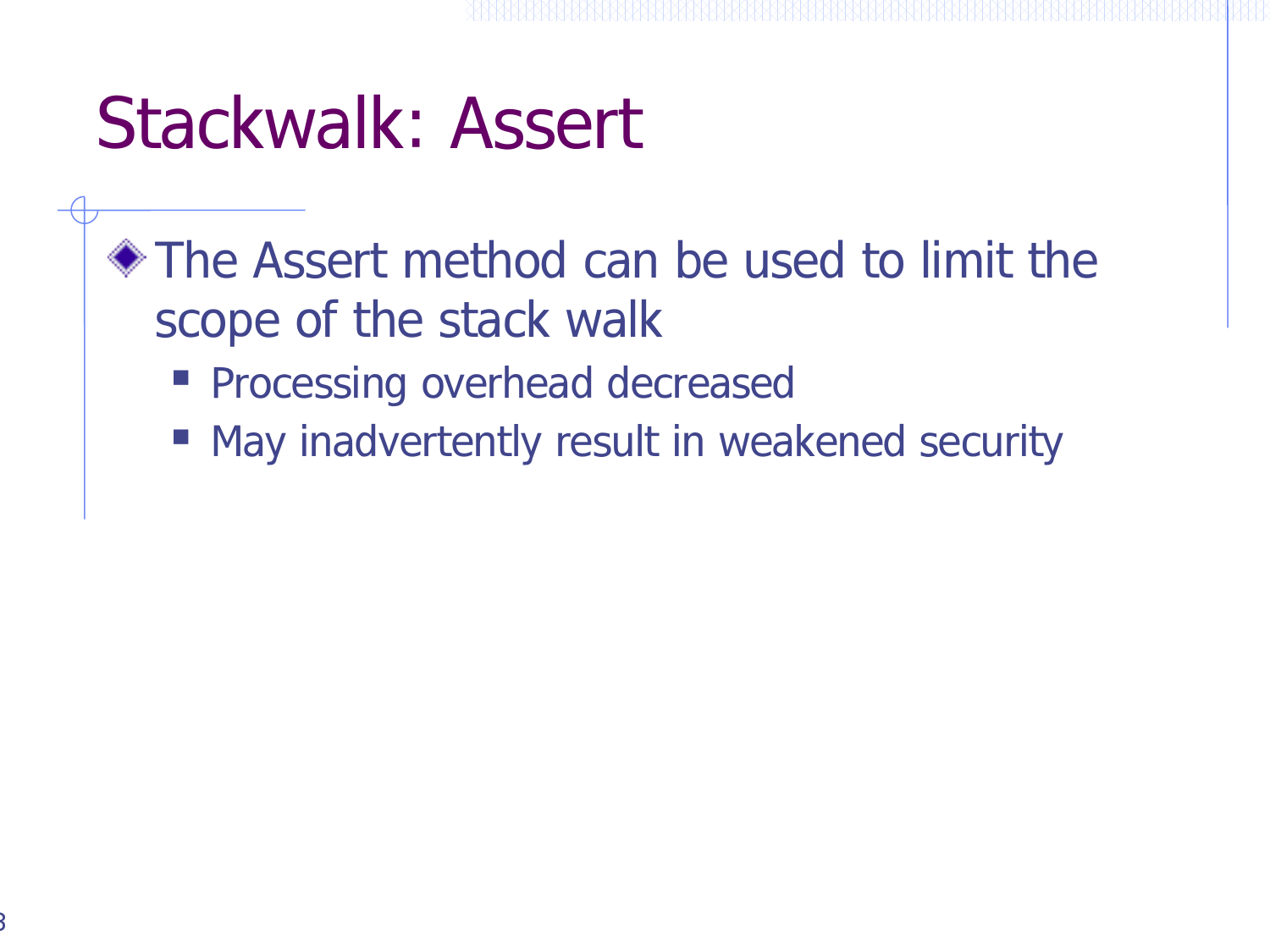

# Stackwalk: Assert
The Assert method can be used to limit the scope of the stack walk
Processing overhead decreased
May inadvertently result in weakened security